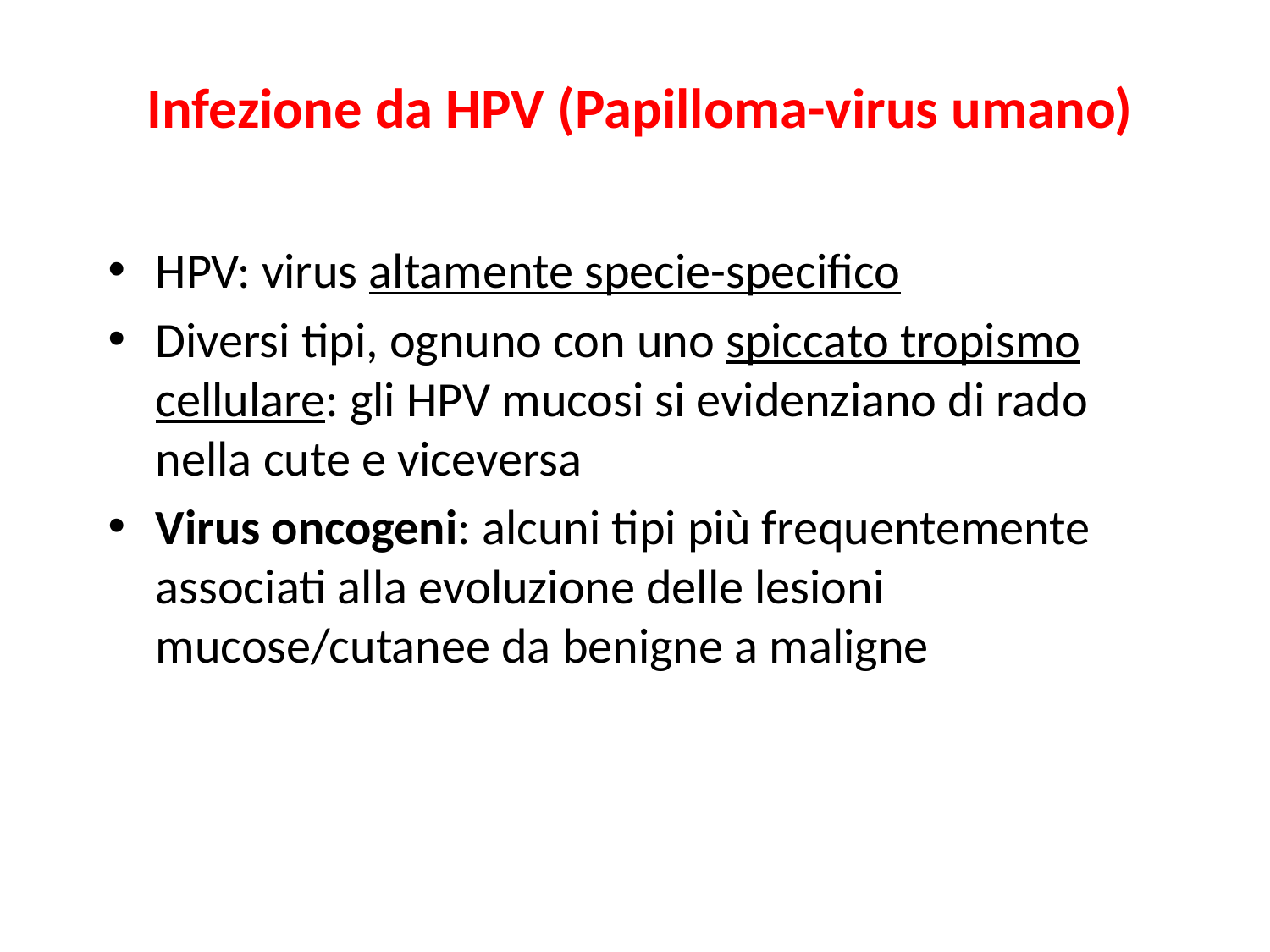

# Infezione da HPV (Papilloma-virus umano)
HPV: virus altamente specie-specifico
Diversi tipi, ognuno con uno spiccato tropismo cellulare: gli HPV mucosi si evidenziano di rado nella cute e viceversa
Virus oncogeni: alcuni tipi più frequentemente associati alla evoluzione delle lesioni mucose/cutanee da benigne a maligne